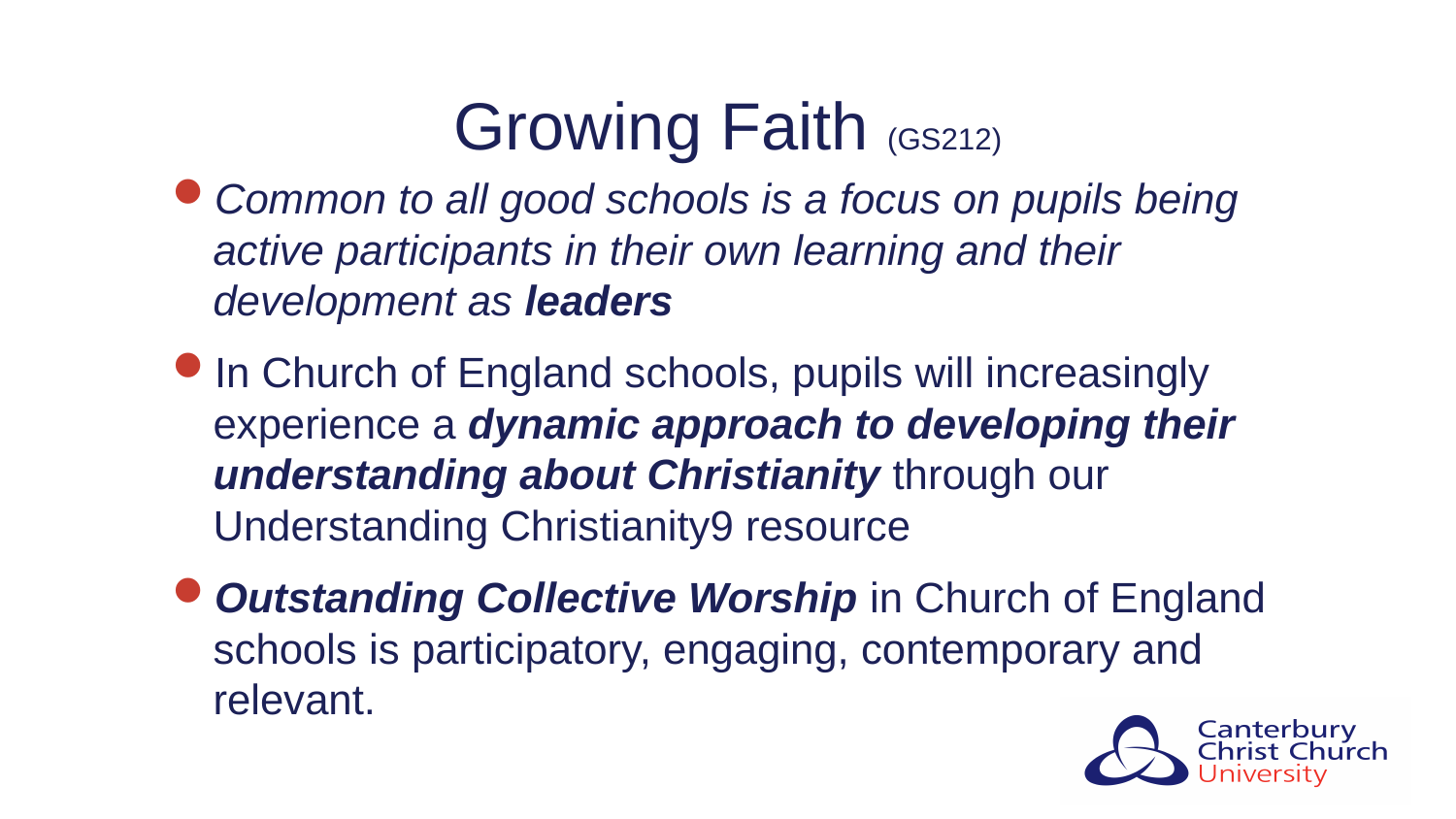

# Growing Faith (GS212)
Common to all good schools is a focus on pupils being active participants in their own learning and their development as leaders
In Church of England schools, pupils will increasingly experience a dynamic approach to developing their understanding about Christianity through our Understanding Christianity9 resource
Outstanding Collective Worship in Church of England schools is participatory, engaging, contemporary and relevant.